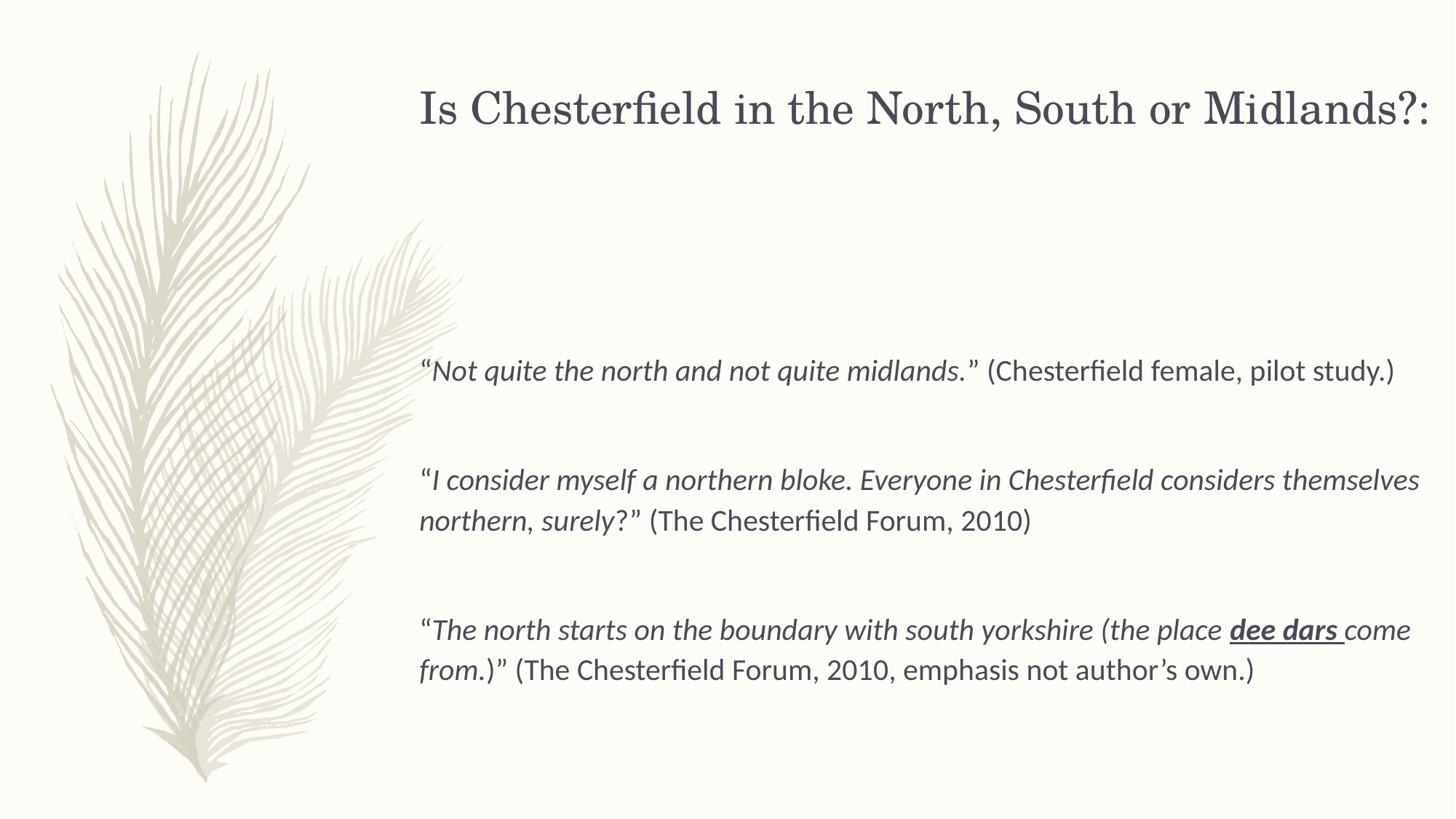

Is Chesterfield in the North, South or Midlands?:

“Not quite the north and not quite midlands.” (Chesterfield female, pilot study.)

“I consider myself a northern bloke. Everyone in Chesterfield considers themselves northern, surely?” (The Chesterfield Forum, 2010)

“The north starts on the boundary with south yorkshire (the place dee dars come from.)” (The Chesterfield Forum, 2010, emphasis not author’s own.)